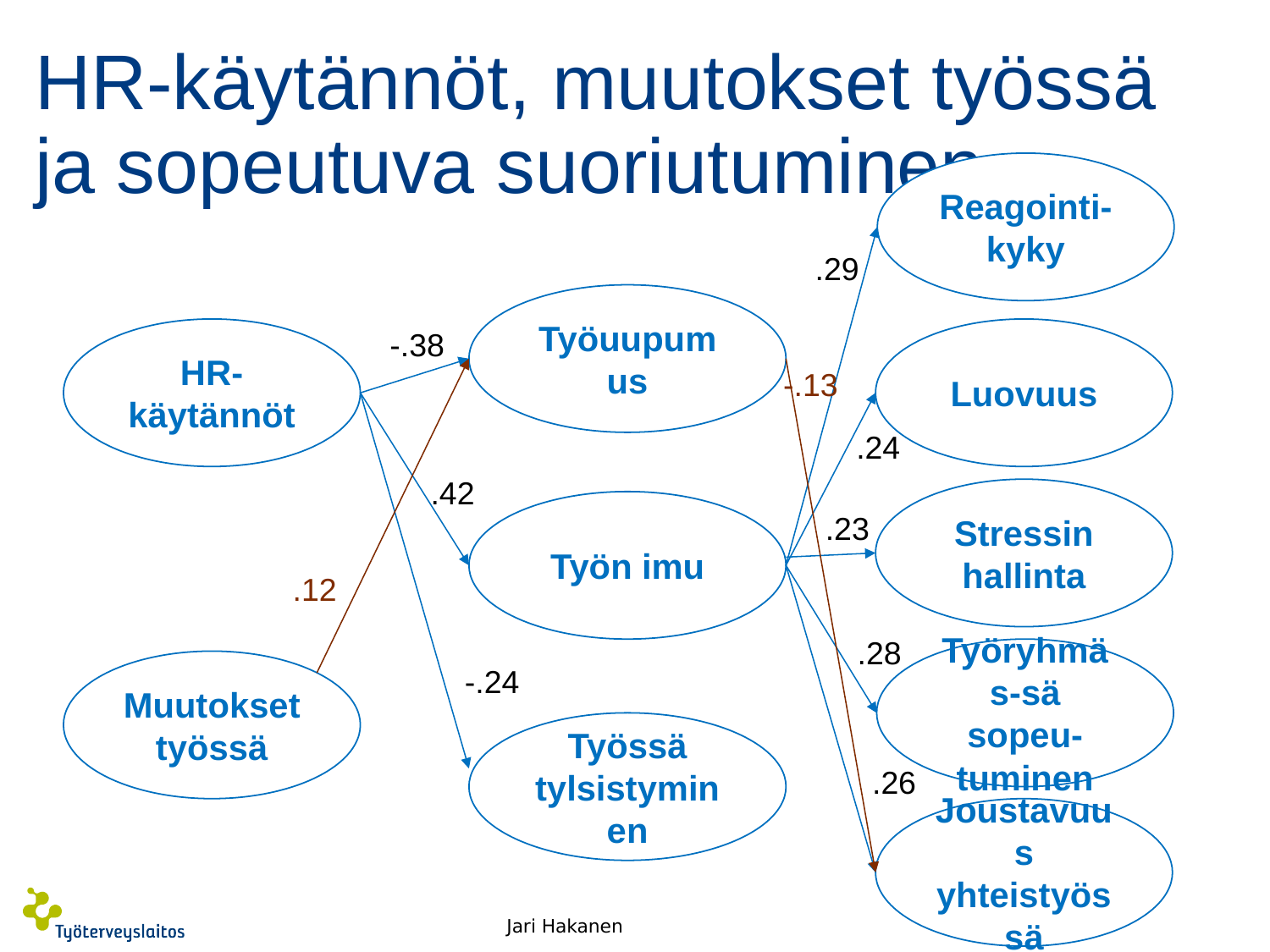

# HR-käytännöt, muutokset työssä ja sopeutuva suoriutuminen
Reagointi-kyky
.29
Työuupumus
-.38
HR-käytännöt
Luovuus
-.13
.24
.42
Stressin hallinta
Työn imu
.23
.12
.28
Työryhmäs-sä sopeu-tuminen
Muutokset työssä
-.24
Työssä tylsistyminen
.26
Joustavuus yhteistyössä
Jari Hakanen